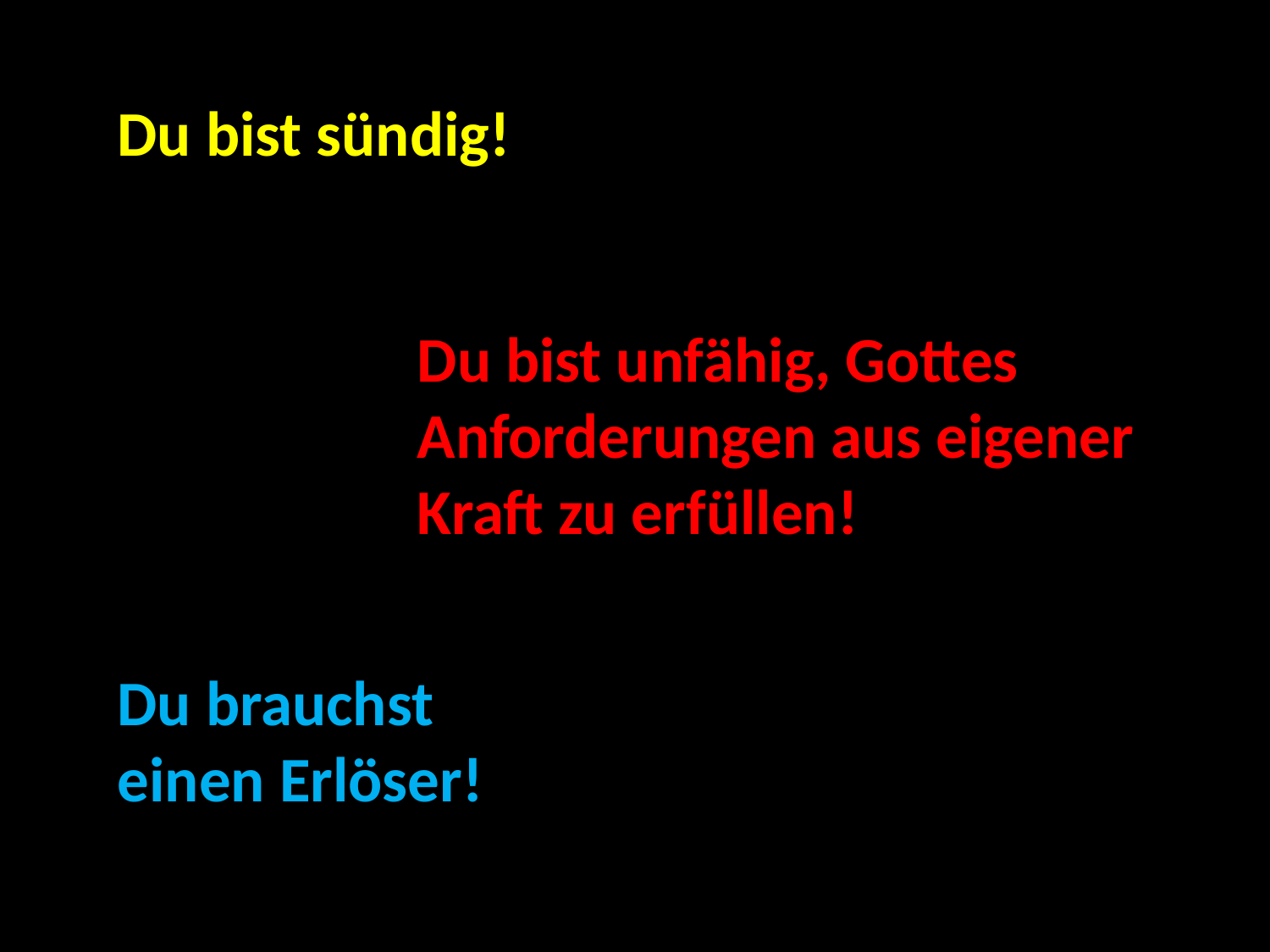

Du bist sündig!
Du bist unfähig, Gottes Anforderungen aus eigener Kraft zu erfüllen!
Du brauchst einen Erlöser!